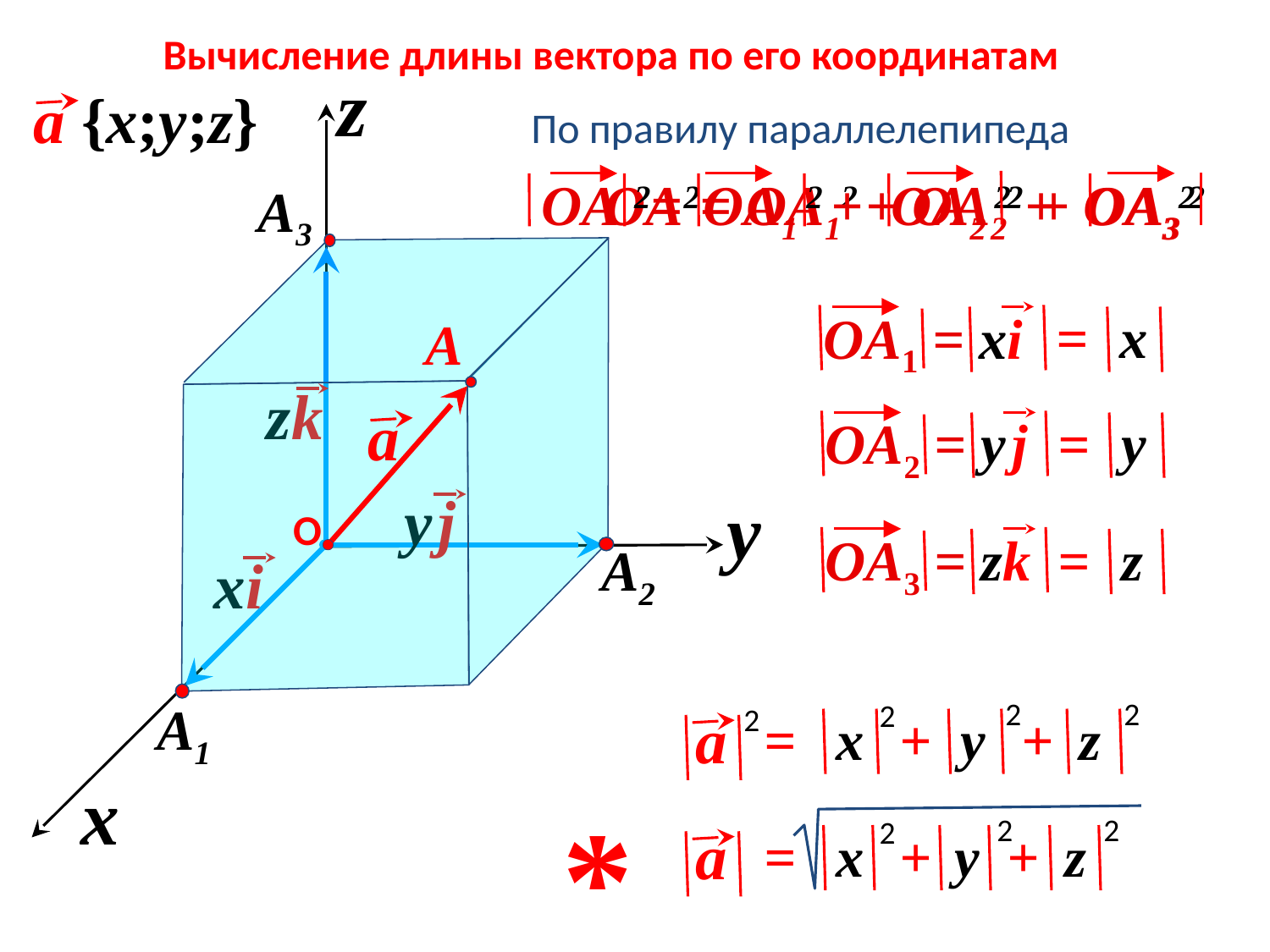

Вычисление длины вектора по его координатам
z
a {x;y;z}

По правилу параллелепипеда

OA 2=  OA1 2 +  OA2 2 +  OA3 2

OA2= OA12 + OA22 + OA32
A3

A2

zk

OA1 = xi

=
x

A

A1

a

OA2 = y j

=
y

y j

y
О

OA3 = zk

=
z

xi

2
2
2
 a

2
=
x

+       +
y

z

x
*
2
2

2
 a

=
x
+      +
y
 z